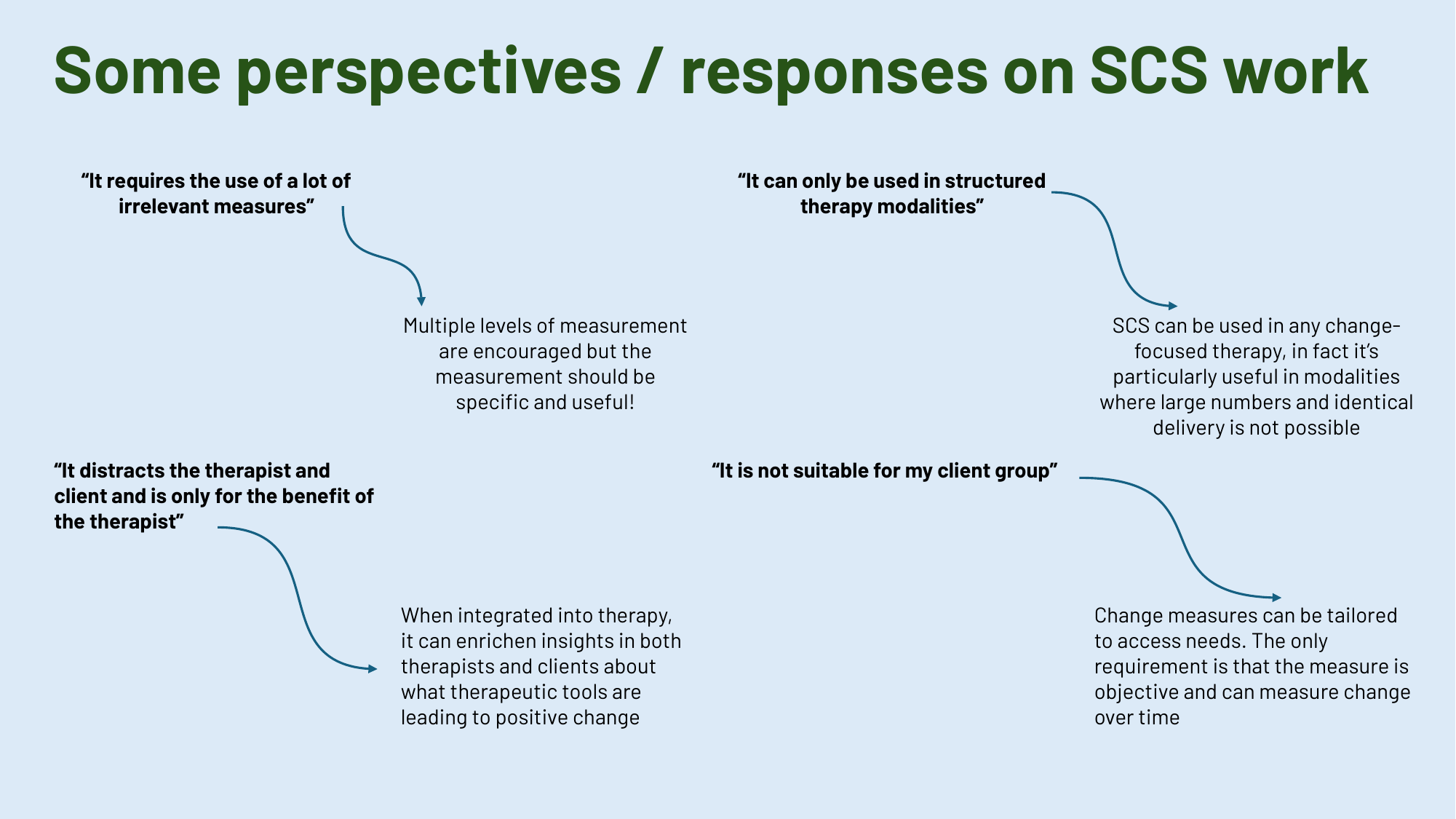

Some perspectives / responses on SCS work
| “It requires the use of a lot of irrelevant measures” |  | “It can only be used in structured therapy modalities” |  |
| --- | --- | --- | --- |
|  | Multiple levels of measurement are encouraged but the measurement should be specific and useful! |  | SCS can be used in any change-focused therapy, in fact it’s particularly useful in modalities where large numbers and identical delivery is not possible |
| “It distracts the therapist and client and is only for the benefit of the therapist” |  | “It is not suitable for my client group” |  |
|  | When integrated into therapy, it can enrichen insights in both therapists and clients about what therapeutic tools are leading to positive change |  | Change measures can be tailored to access needs. The only requirement is that the measure is objective and can measure change over time |